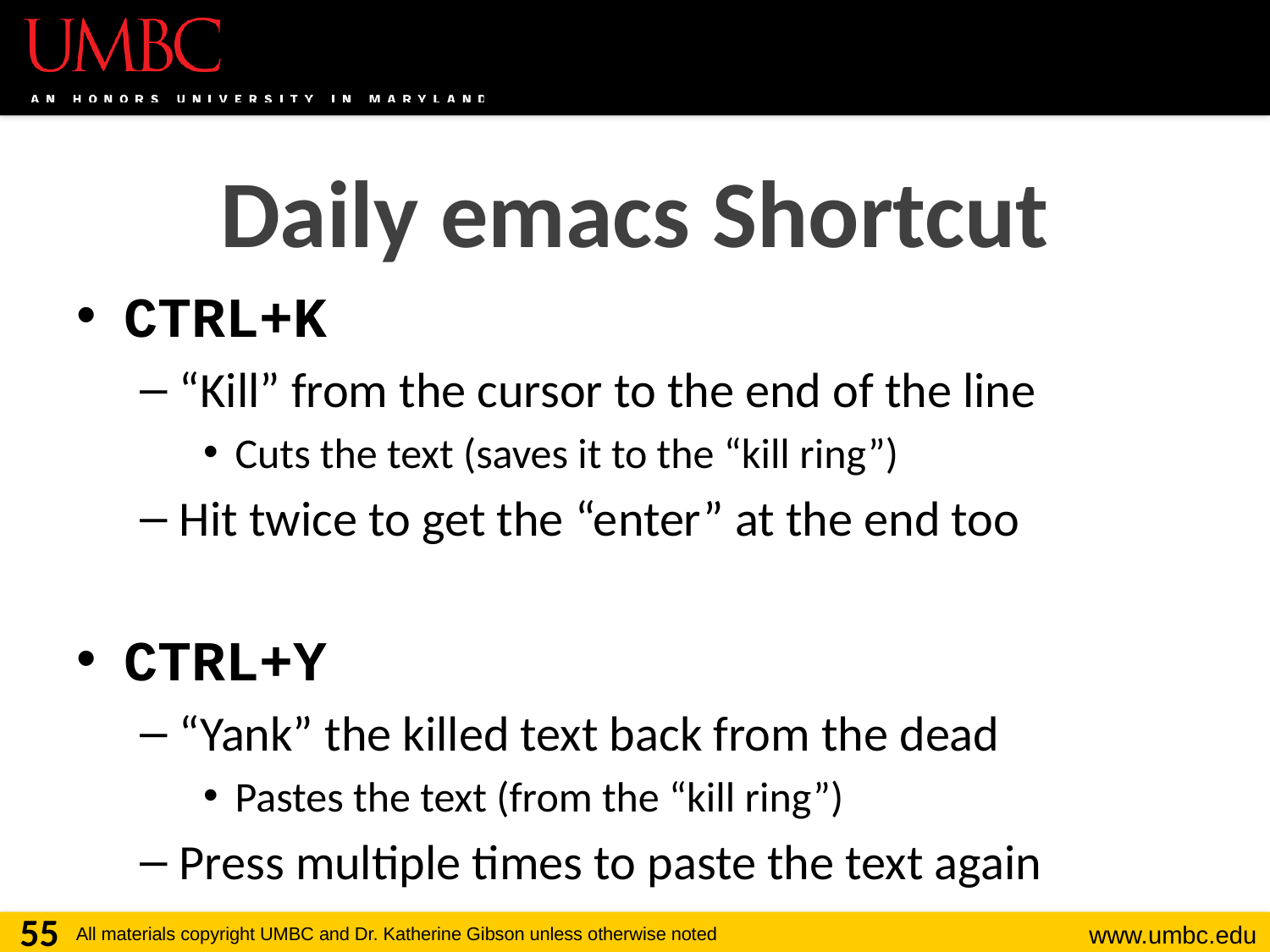

Daily emacs Shortcut
CTRL+K
“Kill” from the cursor to the end of the line
Cuts the text (saves it to the “kill ring”)
Hit twice to get the “enter” at the end too

CTRL+Y
“Yank” the killed text back from the dead
Pastes the text (from the “kill ring”)
Press multiple times to paste the text again

55